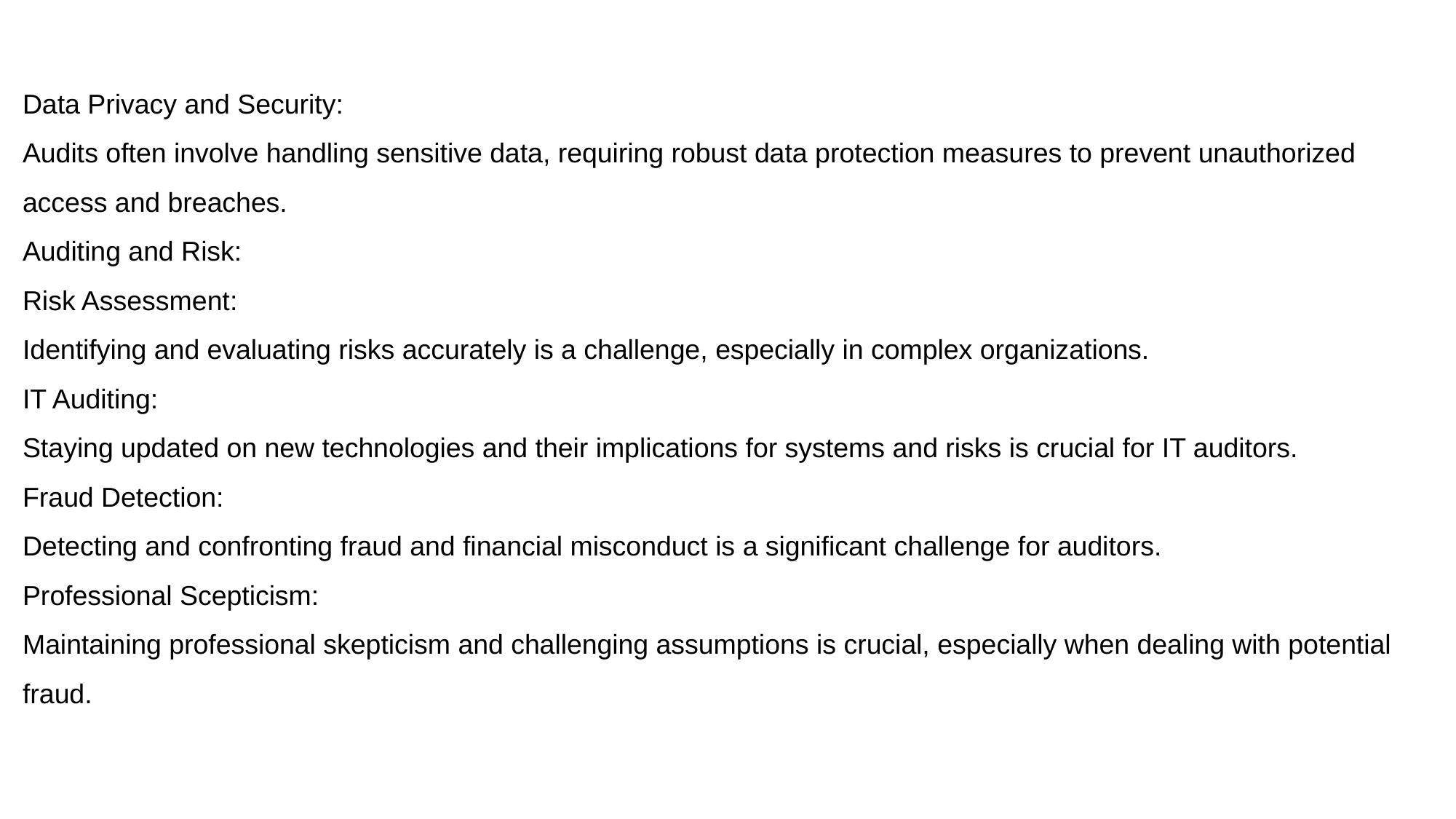

Data Privacy and Security:
Audits often involve handling sensitive data, requiring robust data protection measures to prevent unauthorized access and breaches.
Auditing and Risk:
Risk Assessment:
Identifying and evaluating risks accurately is a challenge, especially in complex organizations.
IT Auditing:
Staying updated on new technologies and their implications for systems and risks is crucial for IT auditors.
Fraud Detection:
Detecting and confronting fraud and financial misconduct is a significant challenge for auditors.
Professional Scepticism:
Maintaining professional skepticism and challenging assumptions is crucial, especially when dealing with potential fraud.